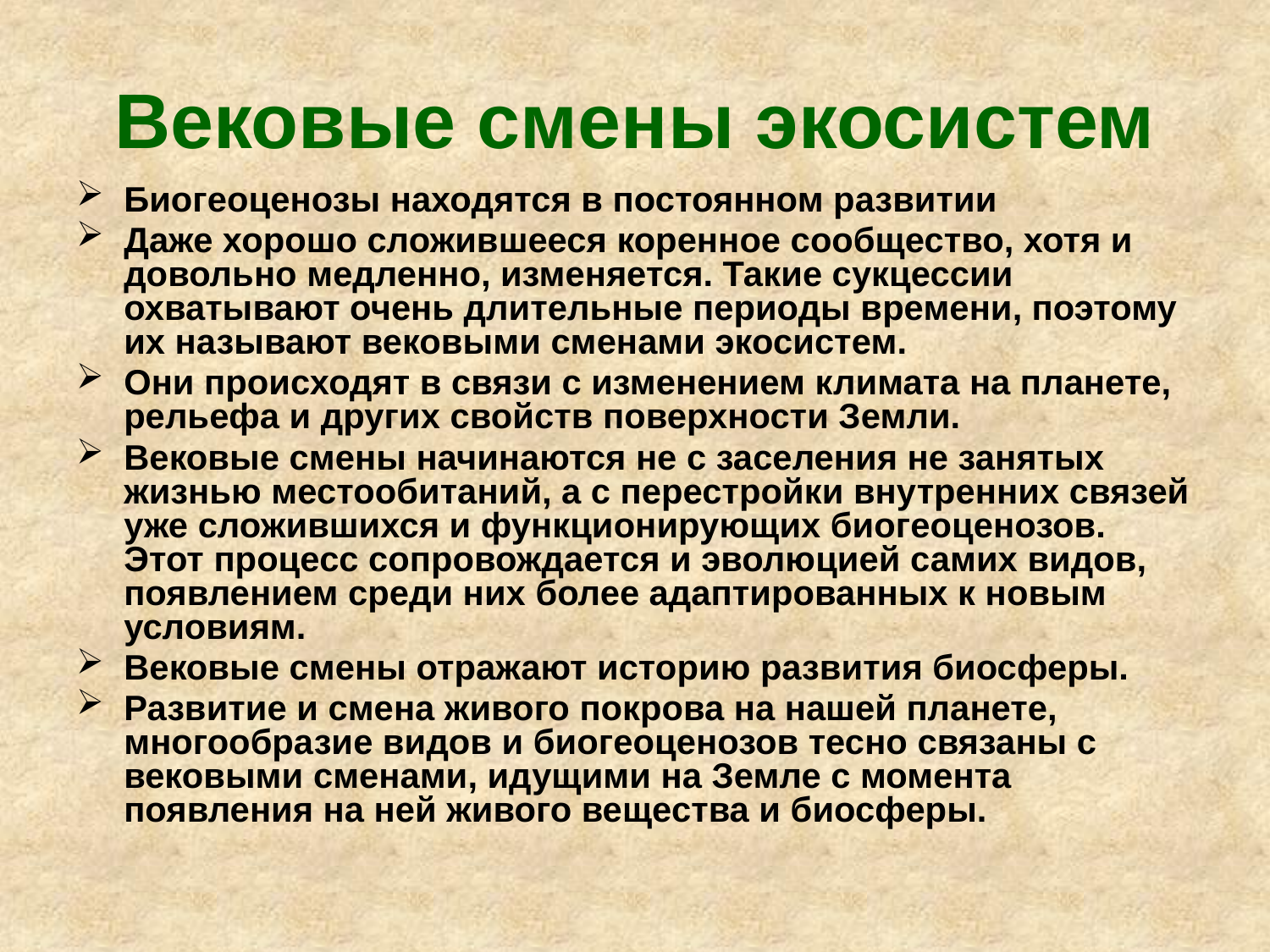

# Вековые смены экосистем
Биогеоценозы находятся в постоянном развитии
Даже хорошо сложившееся коренное сообщество, хотя и довольно медленно, изменяется. Такие сукцессии охватывают очень длительные периоды времени, поэтому их называют вековыми сменами экосистем.
Они происходят в связи с изменением климата на планете, рельефа и других свойств поверхности Земли.
Вековые смены начинаются не с заселения не занятых жизнью местообитаний, а с перестройки внутренних связей уже сложившихся и функционирующих биогеоценозов. Этот процесс сопровождается и эволюцией самих видов, появлением среди них более адаптированных к новым условиям.
Вековые смены отражают историю развития биосферы.
Развитие и смена живого покрова на нашей планете, многообразие видов и биогеоценозов тесно связаны с вековыми сменами, идущими на Земле с момента появления на ней живого вещества и биосферы.